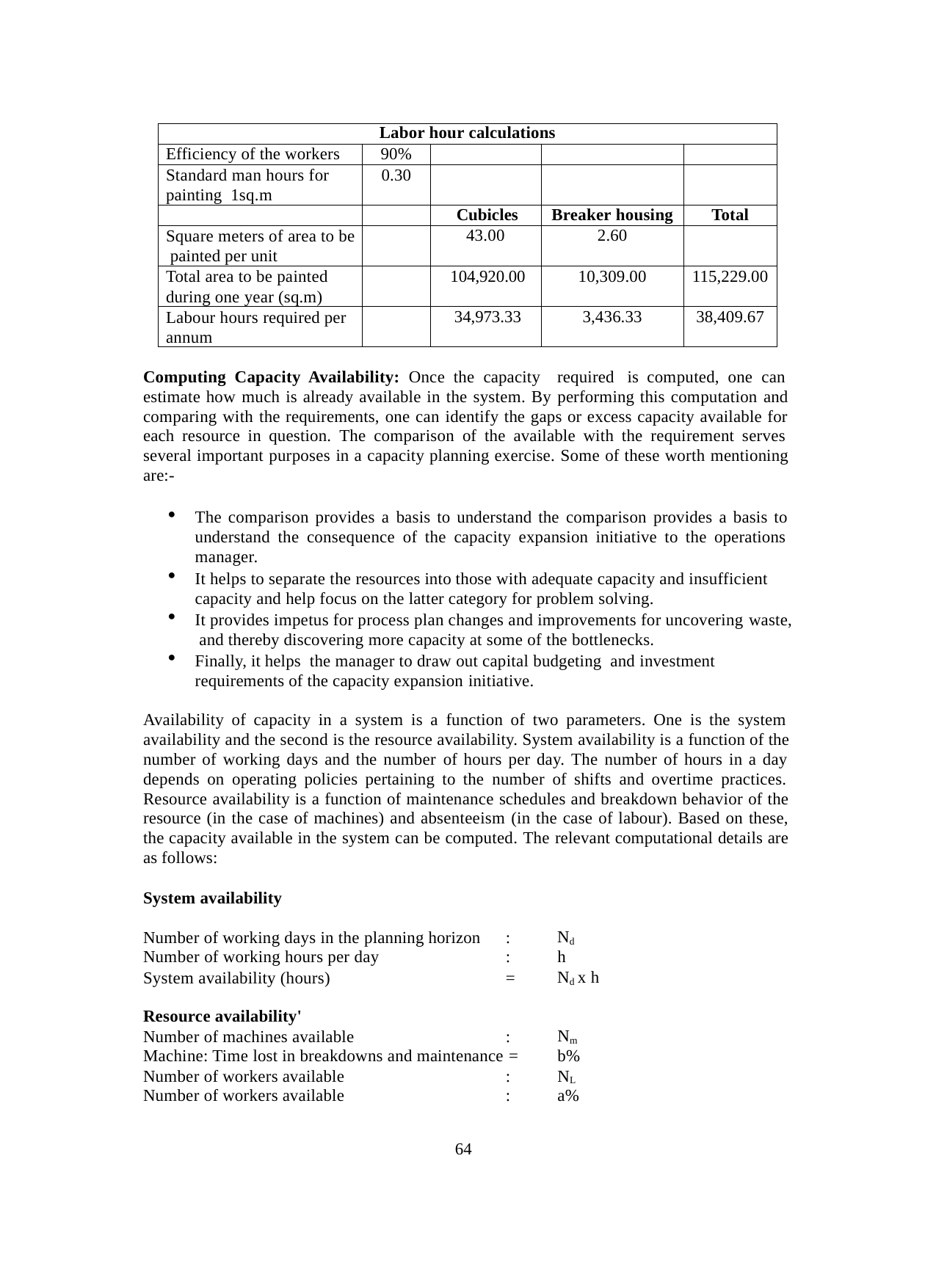

| Labor hour calculations |  |  |  |  |
| --- | --- | --- | --- | --- |
| Efficiency of the workers | 90% |  |  |  |
| Standard man hours for painting 1sq.m | 0.30 |  |  |  |
|  |  | Cubicles | Breaker housing | Total |
| Square meters of area to be painted per unit |  | 43.00 | 2.60 |  |
| Total area to be painted during one year (sq.m) |  | 104,920.00 | 10,309.00 | 115,229.00 |
| Labour hours required per annum |  | 34,973.33 | 3,436.33 | 38,409.67 |
Computing Capacity Availability: Once the capacity  required is computed, one can  estimate how much is already available in the system. By performing this computation and  comparing with the requirements, one can identify the gaps or excess capacity available for  each resource in question. The comparison of the available with the requirement serves  several important purposes in a capacity planning exercise. Some of these worth mentioning  are:-

The comparison provides a basis to understand the comparison provides a basis to  understand the consequence of the capacity expansion initiative to the operations  manager.
It helps to separate the resources into those with adequate capacity and insufficient  capacity and help focus on the latter category for problem solving.
It provides impetus for process plan changes and improvements for uncovering waste,  and thereby discovering more capacity at some of the bottlenecks.
Finally, it helps the manager to draw out capital budgeting and investment  requirements of the capacity expansion initiative.

Availability of capacity in a system is a function of two parameters. One is the system  availability and the second is the resource availability. System availability is a function of the  number of working days and the number of hours per day. The number of hours in a day  depends on operating policies pertaining to the number of shifts and overtime practices.  Resource availability is a function of maintenance schedules and breakdown behavior of the  resource (in the case of machines) and absenteeism (in the case of labour). Based on these,  the capacity available in the system can be computed. The relevant computational details are  as follows:
| System availability |  |  |
| --- | --- | --- |
| Number of working days in the planning horizon | : | Nd |
| Number of working hours per day | : | h |
| System availability (hours) | = | Nd x h |
| Resource availability' |  |  |
| Number of machines available | : | Nm |
| Machine: Time lost in breakdowns and maintenance | = | b% |
| Number of workers available | : | NL |
| Number of workers available | : | a% |
64